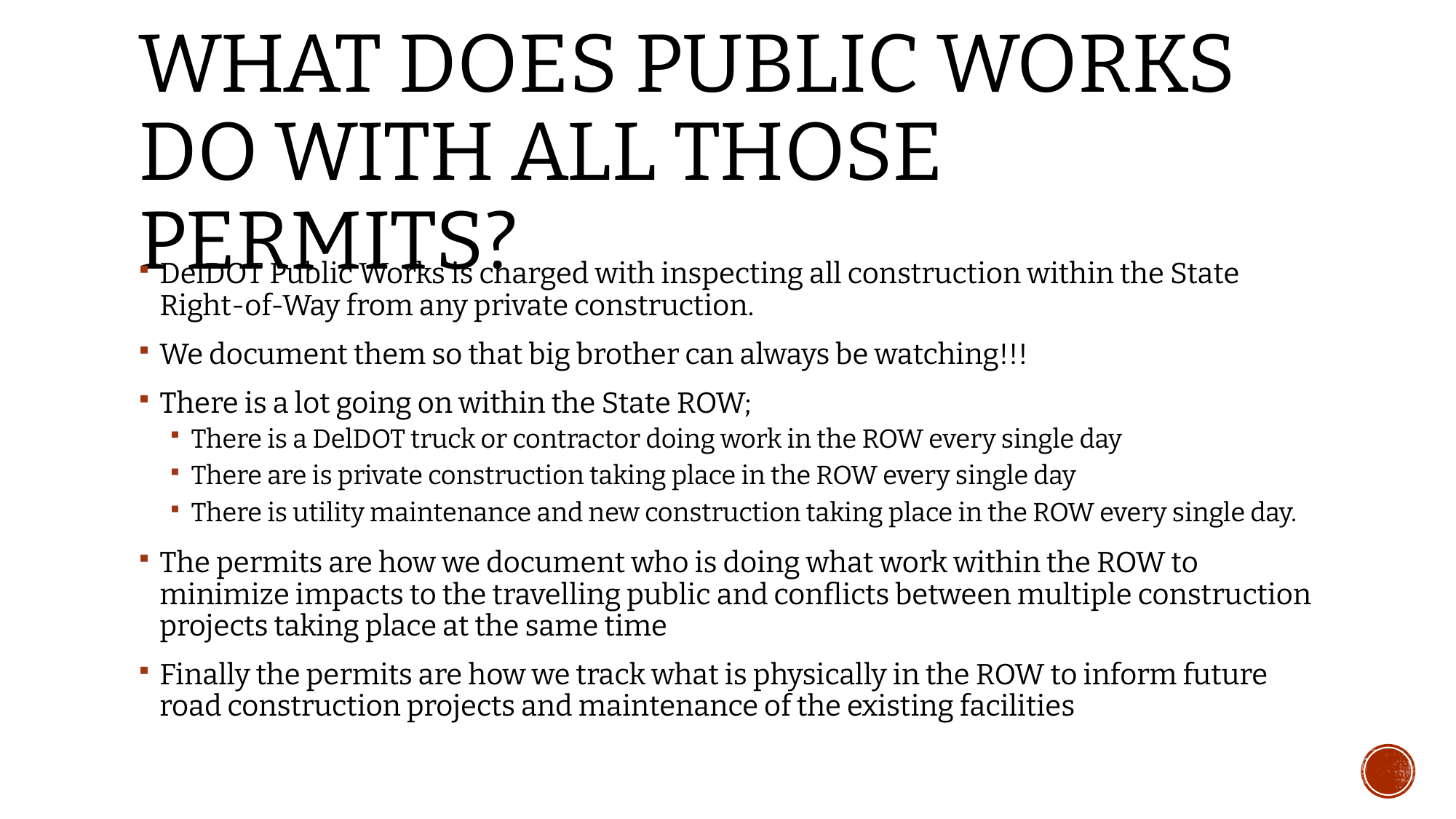

# What does public Works do with all those permits?
DelDOT Public Works is charged with inspecting all construction within the State Right-of-Way from any private construction.
We document them so that big brother can always be watching!!!
There is a lot going on within the State ROW;
There is a DelDOT truck or contractor doing work in the ROW every single day
There are is private construction taking place in the ROW every single day
There is utility maintenance and new construction taking place in the ROW every single day.
The permits are how we document who is doing what work within the ROW to minimize impacts to the travelling public and conflicts between multiple construction projects taking place at the same time
Finally the permits are how we track what is physically in the ROW to inform future road construction projects and maintenance of the existing facilities